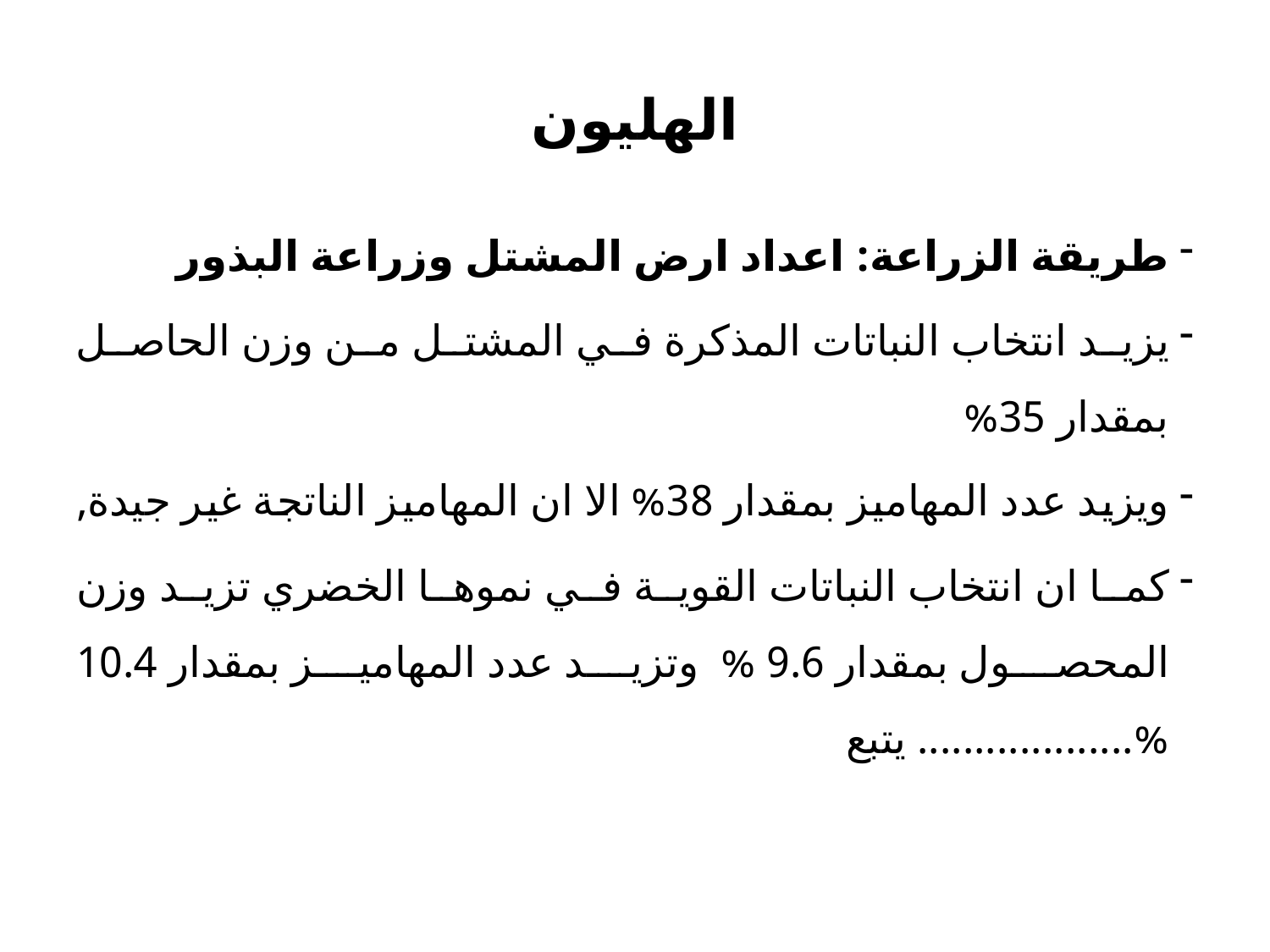

# الهليون
طريقة الزراعة: اعداد ارض المشتل وزراعة البذور
يزيد انتخاب النباتات المذكرة في المشتل من وزن الحاصل بمقدار 35%
ويزيد عدد المهاميز بمقدار 38% الا ان المهاميز الناتجة غير جيدة,
كما ان انتخاب النباتات القوية في نموها الخضري تزيد وزن المحصول بمقدار 9.6 %  وتزيد عدد المهاميز بمقدار 10.4 %................... يتبع